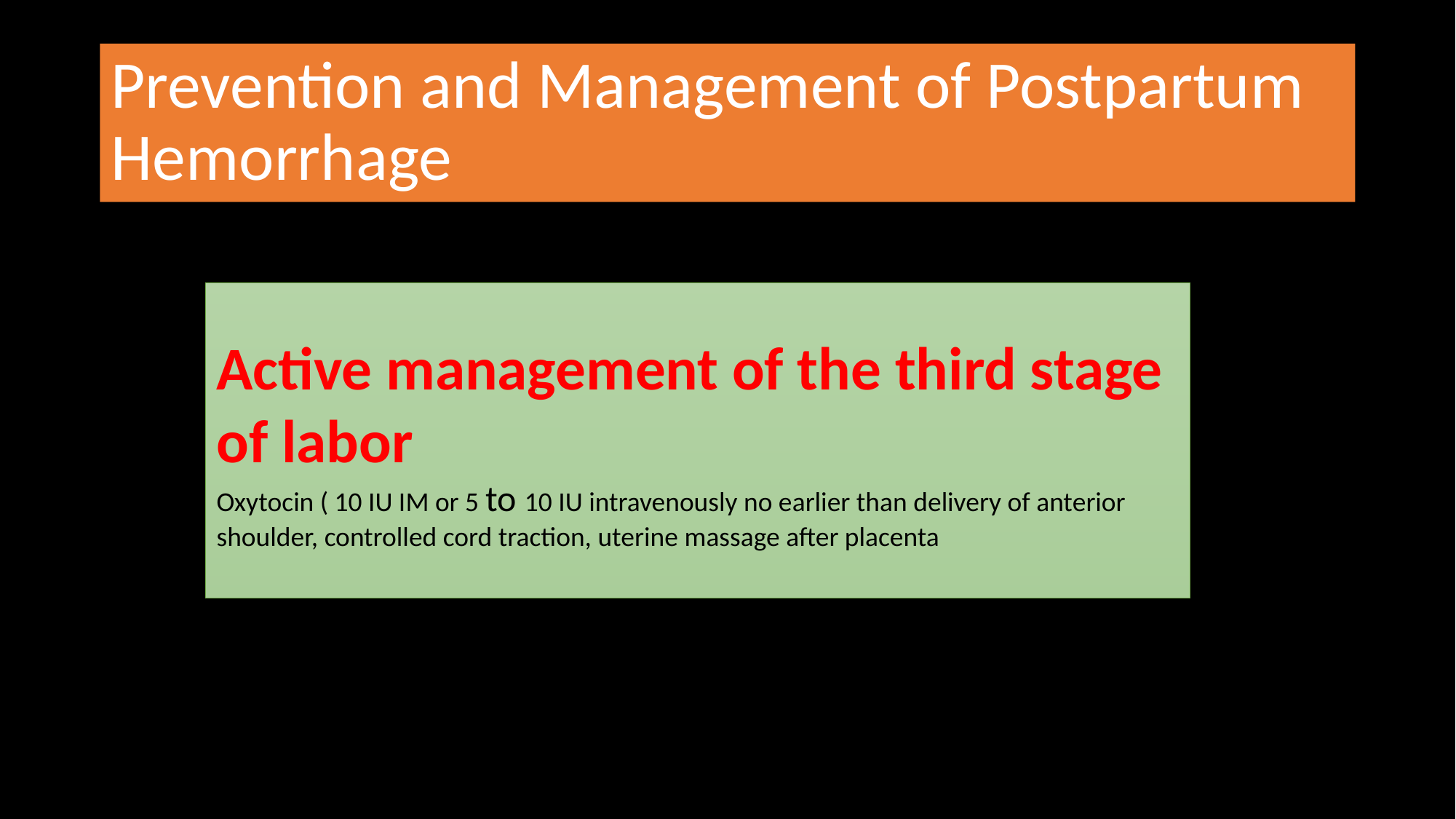

# Prevention and Management of Postpartum Hemorrhage
Active management of the third stage of labor
Oxytocin ( 10 IU IM or 5 to 10 IU intravenously no earlier than delivery of anterior shoulder, controlled cord traction, uterine massage after placenta